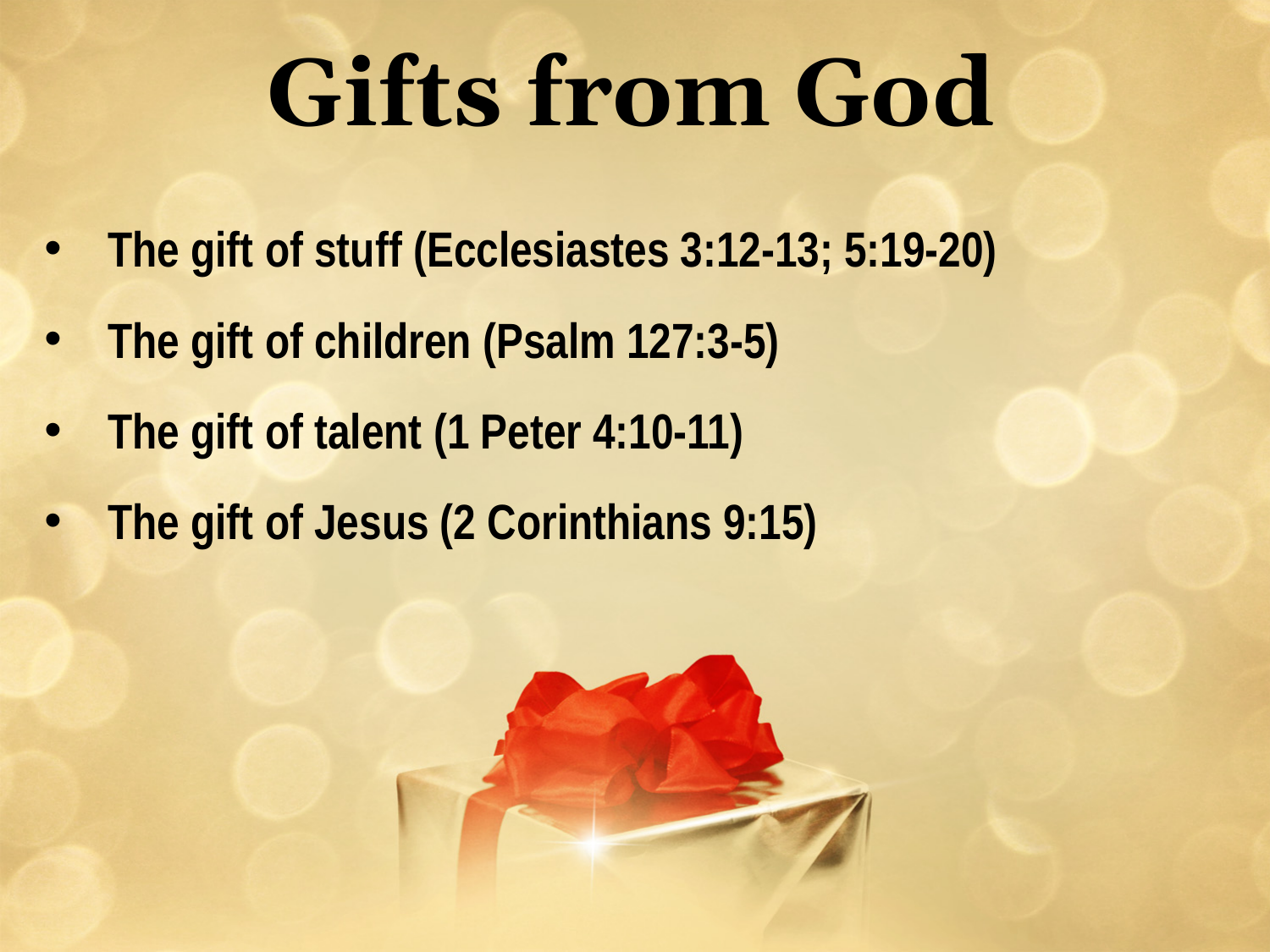

Gifts from God

The gift of stuff (Ecclesiastes 3:12-13; 5:19-20)

The gift of children (Psalm 127:3-5)

The gift of talent (1 Peter 4:10-11)

The gift of Jesus (2 Corinthians 9:15)